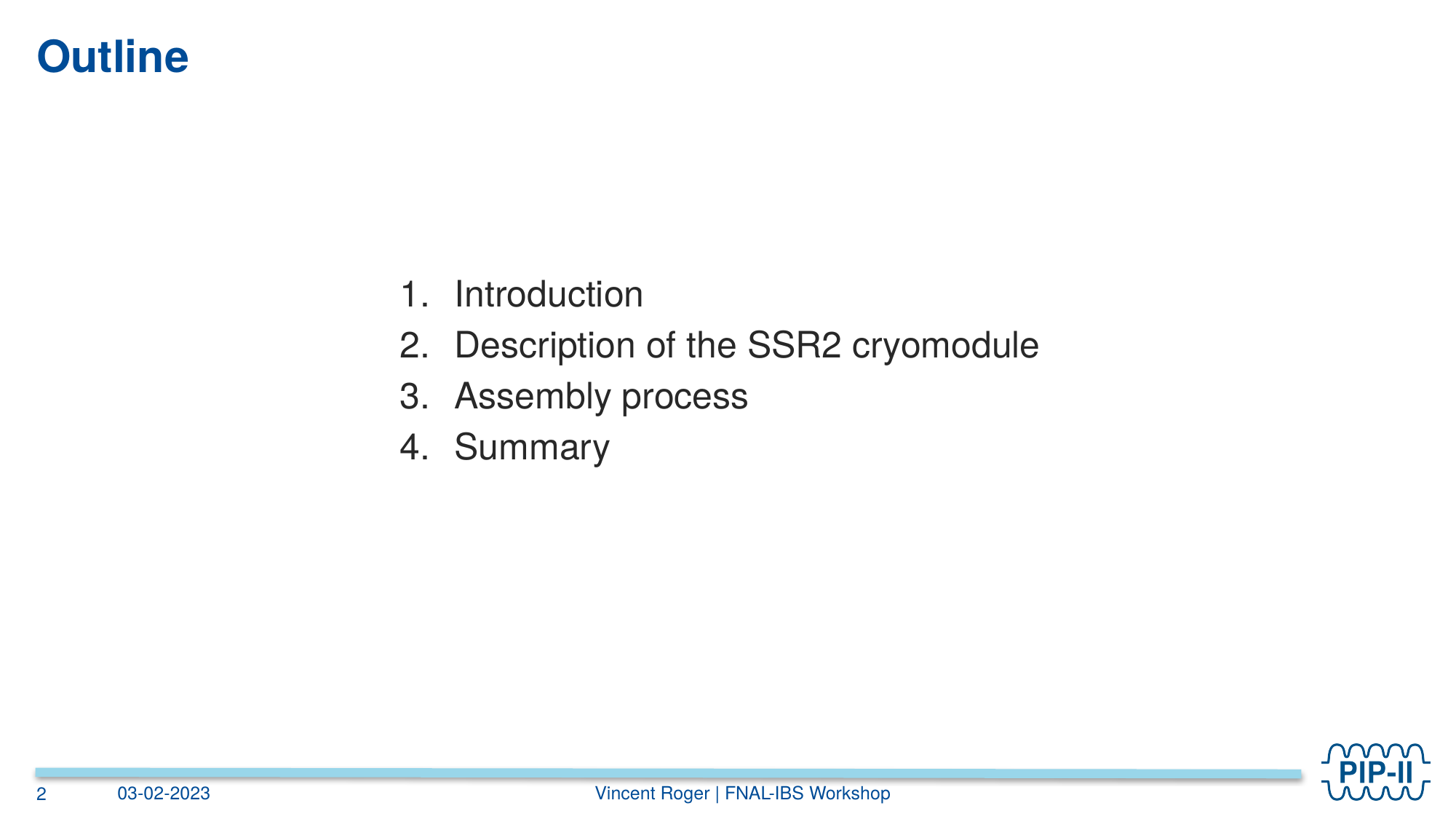

# Outline
Introduction
Description of the SSR2 cryomodule
Assembly process
Summary

Vincent Roger | FNAL-IBS Workshop
03-02-2023
2